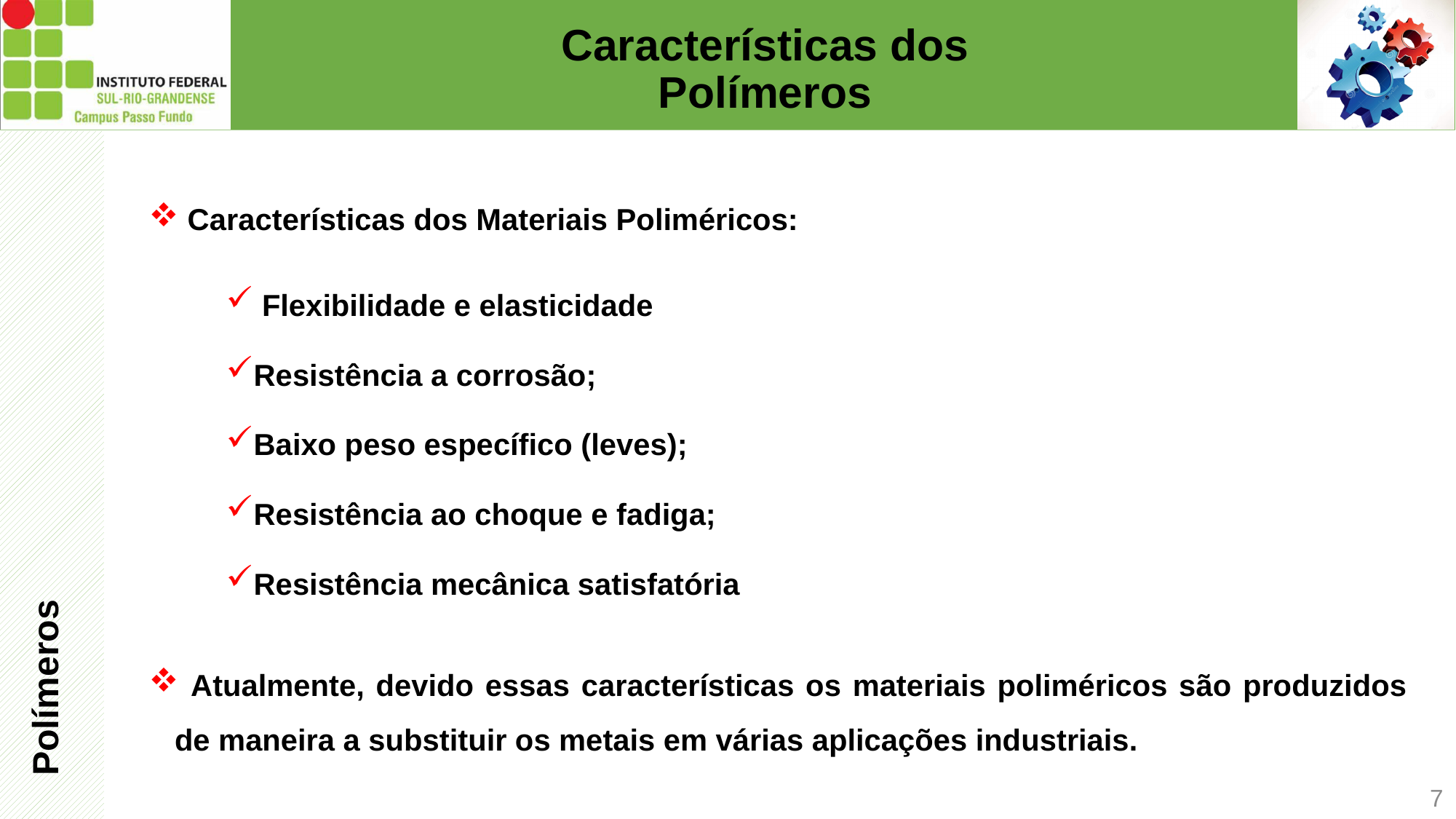

# Características dos Polímeros
Polímeros
 Características dos Materiais Poliméricos:

 Flexibilidade e elasticidade
Resistência a corrosão;
Baixo peso específico (leves);
Resistência ao choque e fadiga;
Resistência mecânica satisfatória

 Atualmente, devido essas características os materiais poliméricos são produzidos de maneira a substituir os metais em várias aplicações industriais.
7